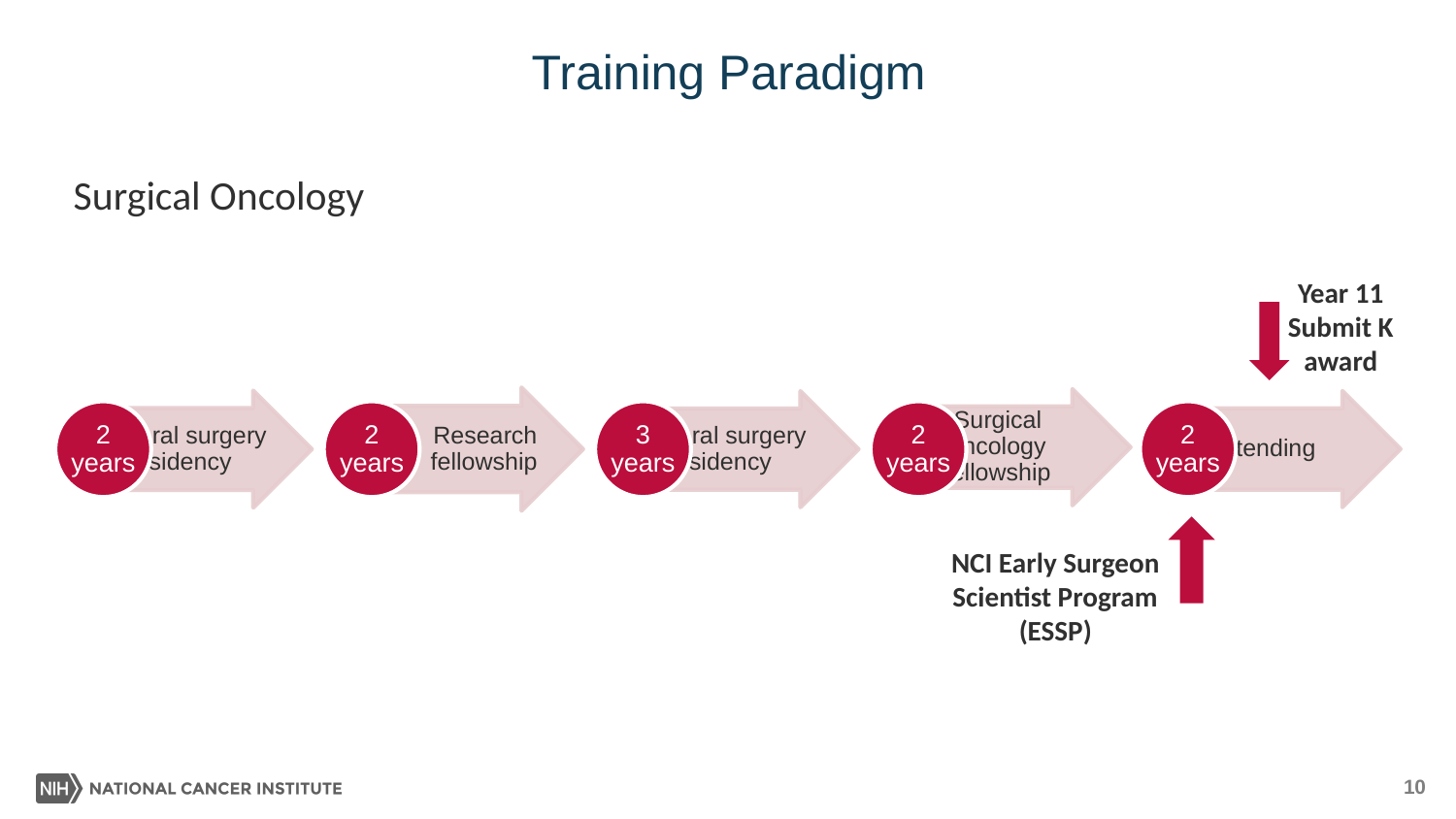

# Training Paradigm
Surgical Oncology
Year 11 Submit K award

General surgery residency
2 years
Research fellowship
2 years
General surgery residency
3 years
Surgical oncology fellowship
2 years
Attending
2 years

NCI Early Surgeon Scientist Program (ESSP)